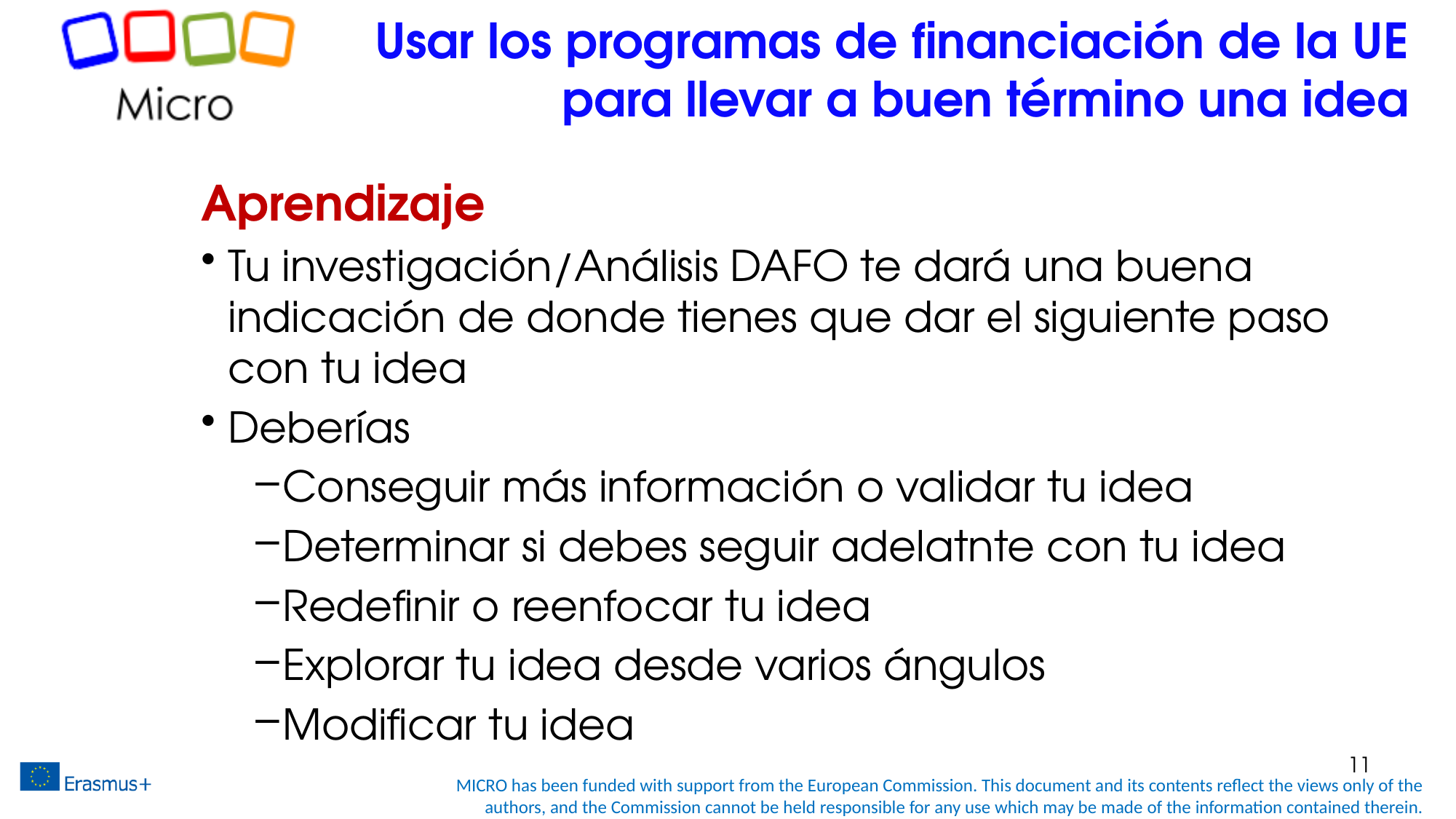

# Usar los programas de financiación de la UE para llevar a buen término una idea
Aprendizaje
Tu investigación/Análisis DAFO te dará una buena indicación de donde tienes que dar el siguiente paso con tu idea
Deberías
Conseguir más información o validar tu idea
Determinar si debes seguir adelatnte con tu idea
Redefinir o reenfocar tu idea
Explorar tu idea desde varios ángulos
Modificar tu idea

11